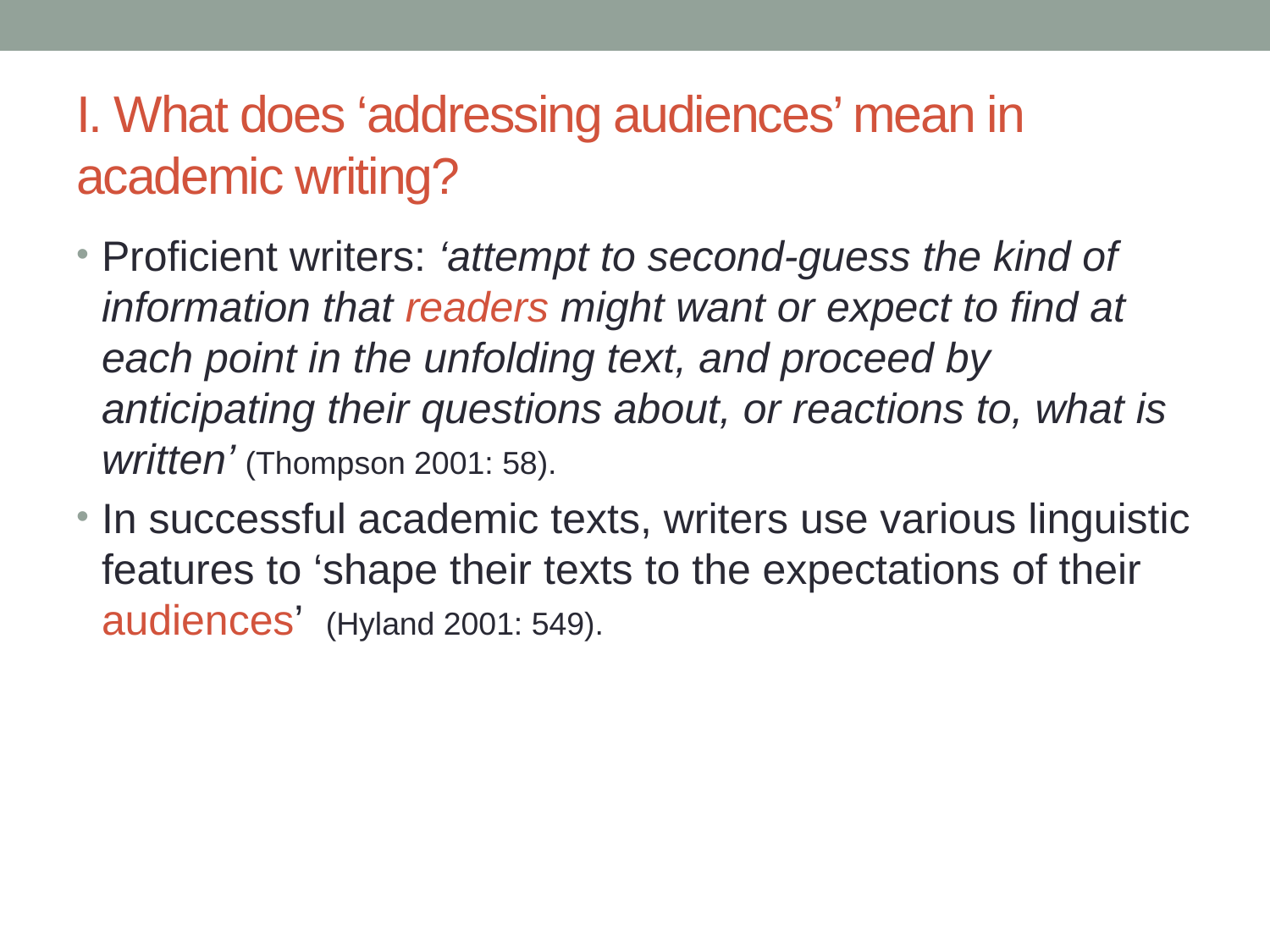

# I. What does ‘addressing audiences’ mean in academic writing?
Proficient writers: ‘attempt to second-guess the kind of information that readers might want or expect to find at each point in the unfolding text, and proceed by anticipating their questions about, or reactions to, what is written’ (Thompson 2001: 58).
In successful academic texts, writers use various linguistic features to ‘shape their texts to the expectations of their audiences’  (Hyland 2001: 549).